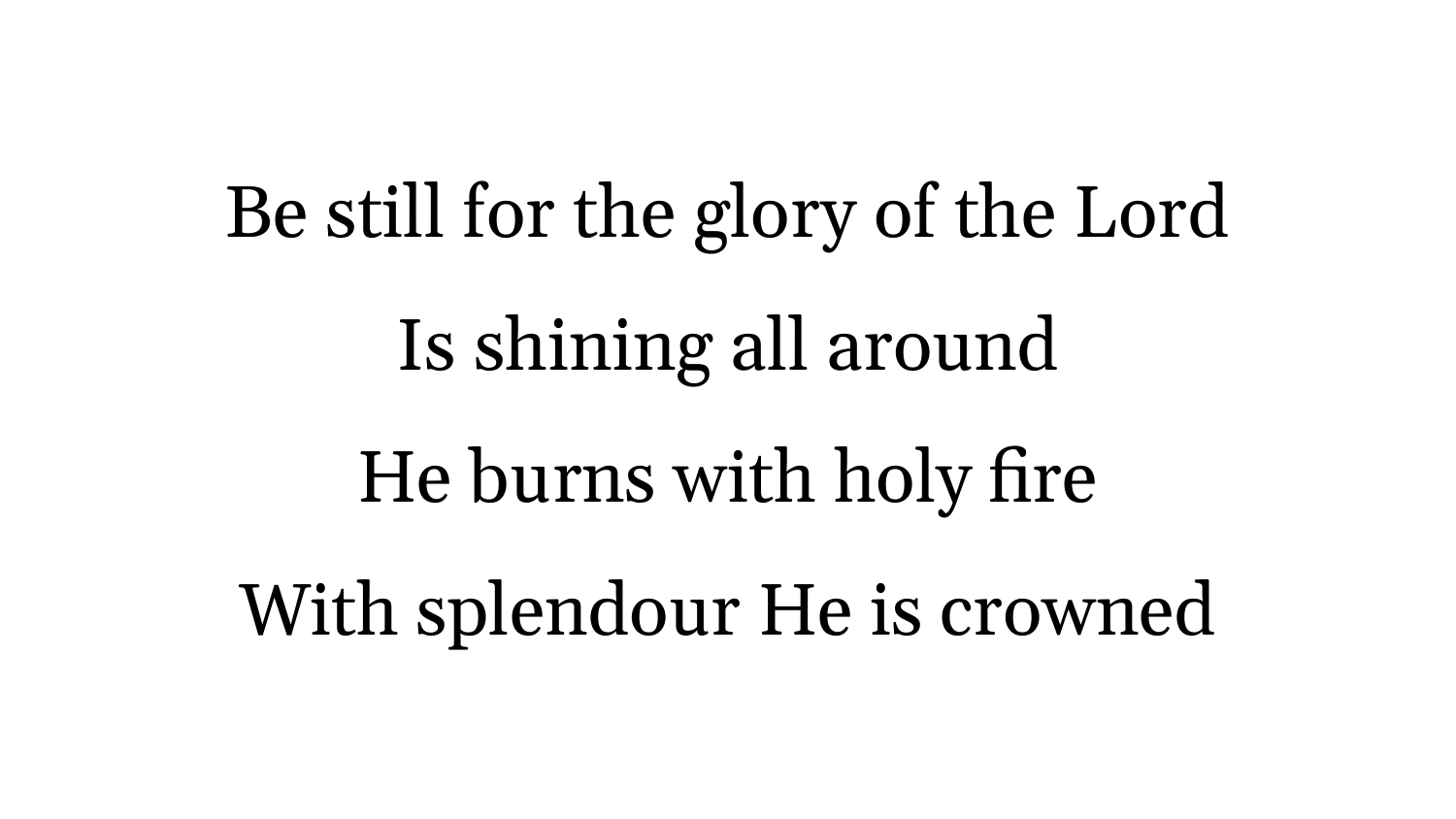

Be still for the glory of the Lord
Is shining all around
He burns with holy fire
With splendour He is crowned